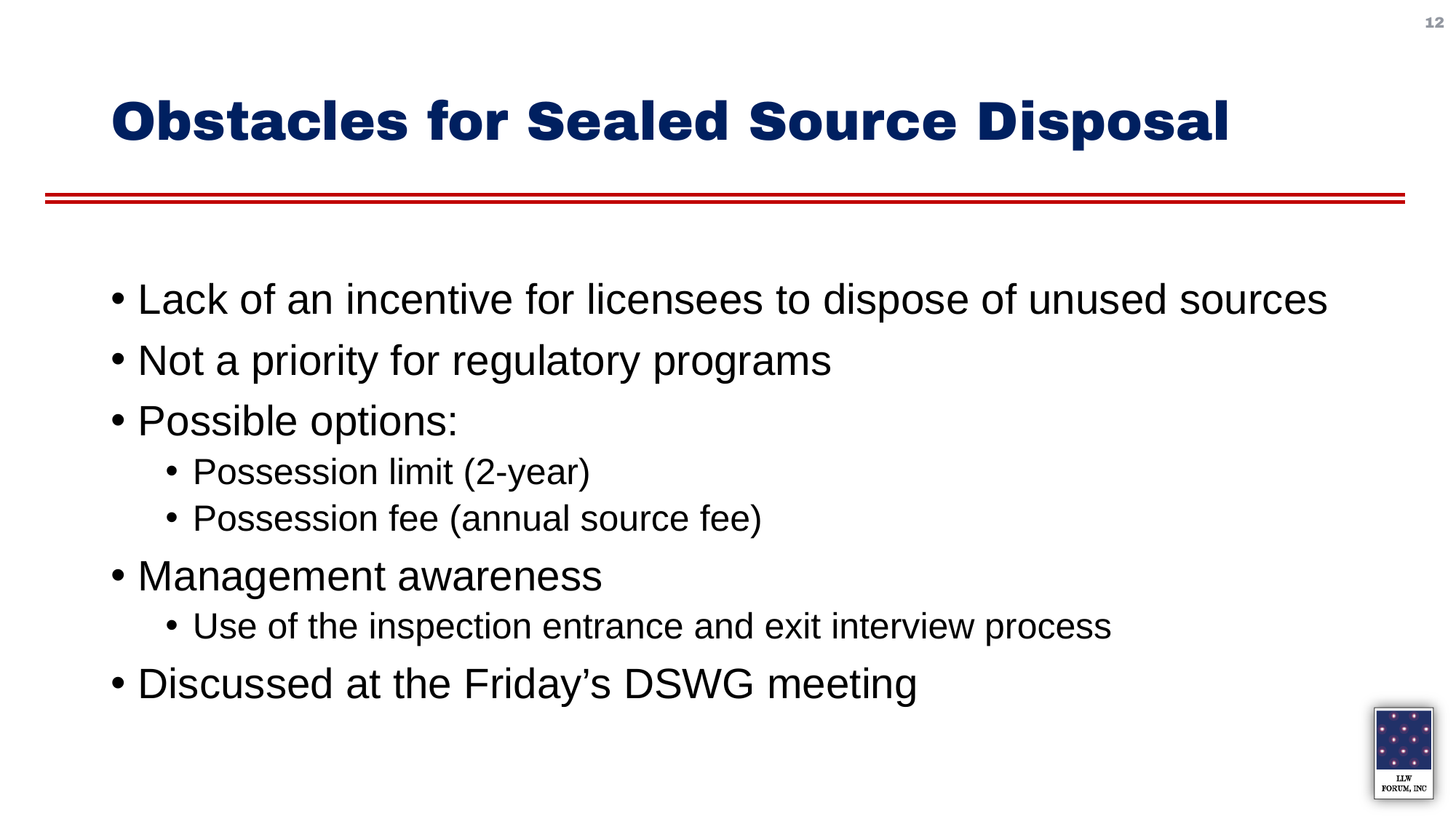

12
# Obstacles for Sealed Source Disposal
Lack of an incentive for licensees to dispose of unused sources
Not a priority for regulatory programs
Possible options:
Possession limit (2-year)
Possession fee (annual source fee)
Management awareness
Use of the inspection entrance and exit interview process
Discussed at the Friday’s DSWG meeting